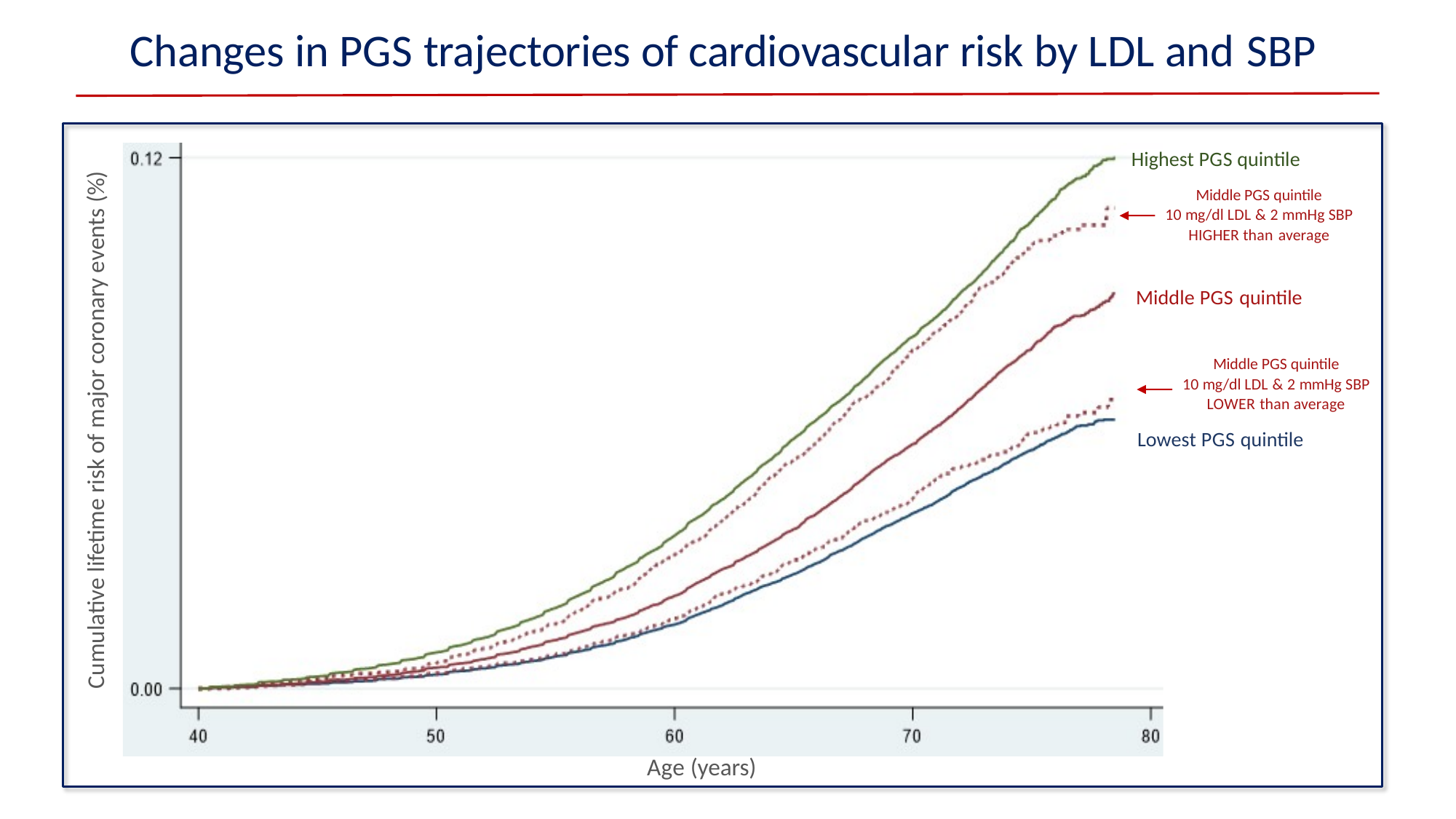

# Changes in PGS trajectories of cardiovascular risk by LDL and SBP

Highest PGS quintile
Middle PGS quintile
10 mg/dl LDL & 2 mmHg SBP
HIGHER than average

Middle PGS quintile

Middle PGS quintile
10 mg/dl LDL & 2 mmHg SBP
LOWER than average
Lowest PGS quintile
Cumulative lifetime risk of major coronary events (%)

Age (years)